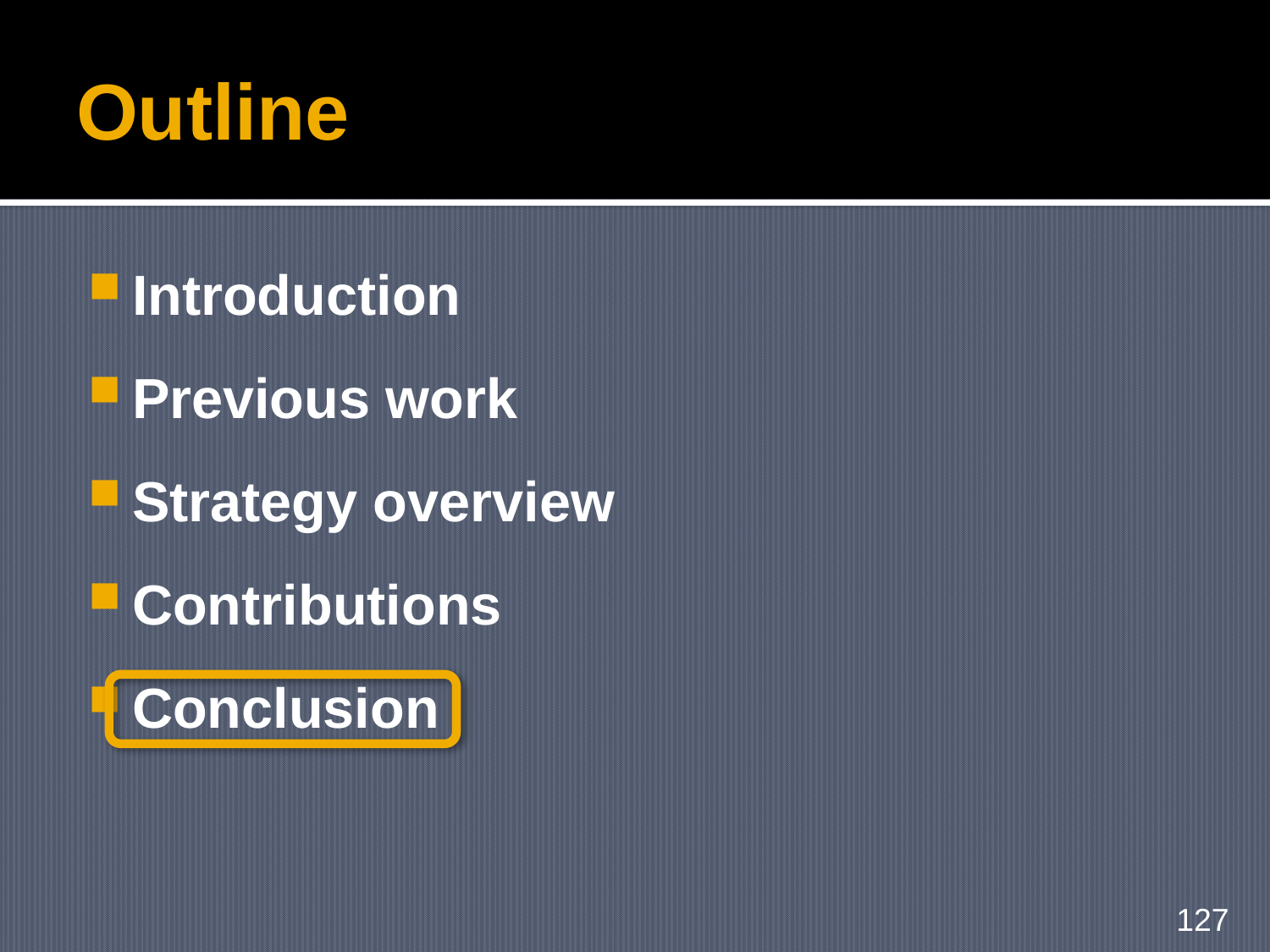

# Outline
Introduction
Previous work
Strategy overview
Contributions
Conclusion

127